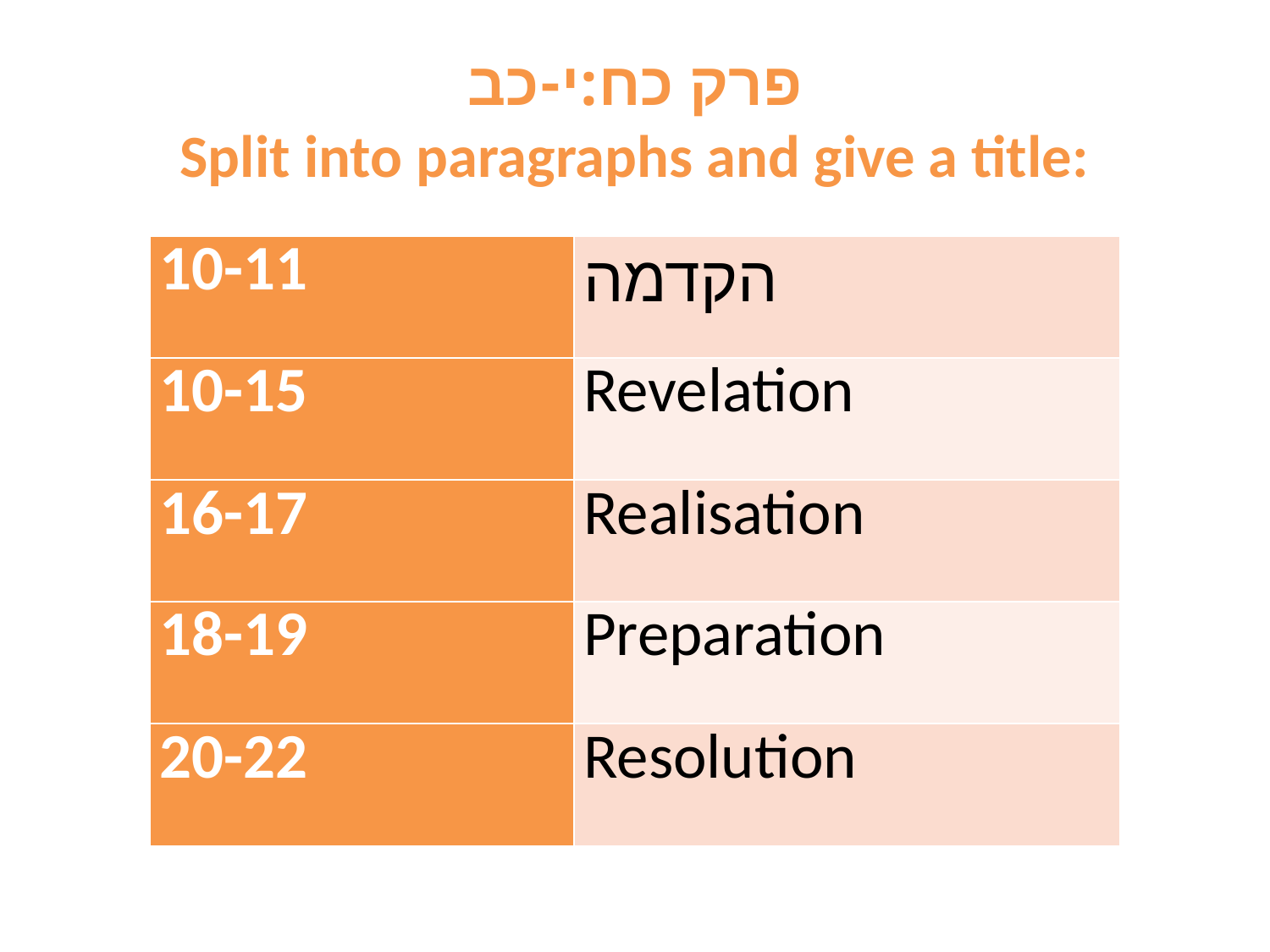

# פרק כח:י-כב Split into paragraphs and give a title:
| 10-11 | הקדמה |
| --- | --- |
| 10-15 | Revelation |
| 16-17 | Realisation |
| 18-19 | Preparation |
| 20-22 | Resolution |